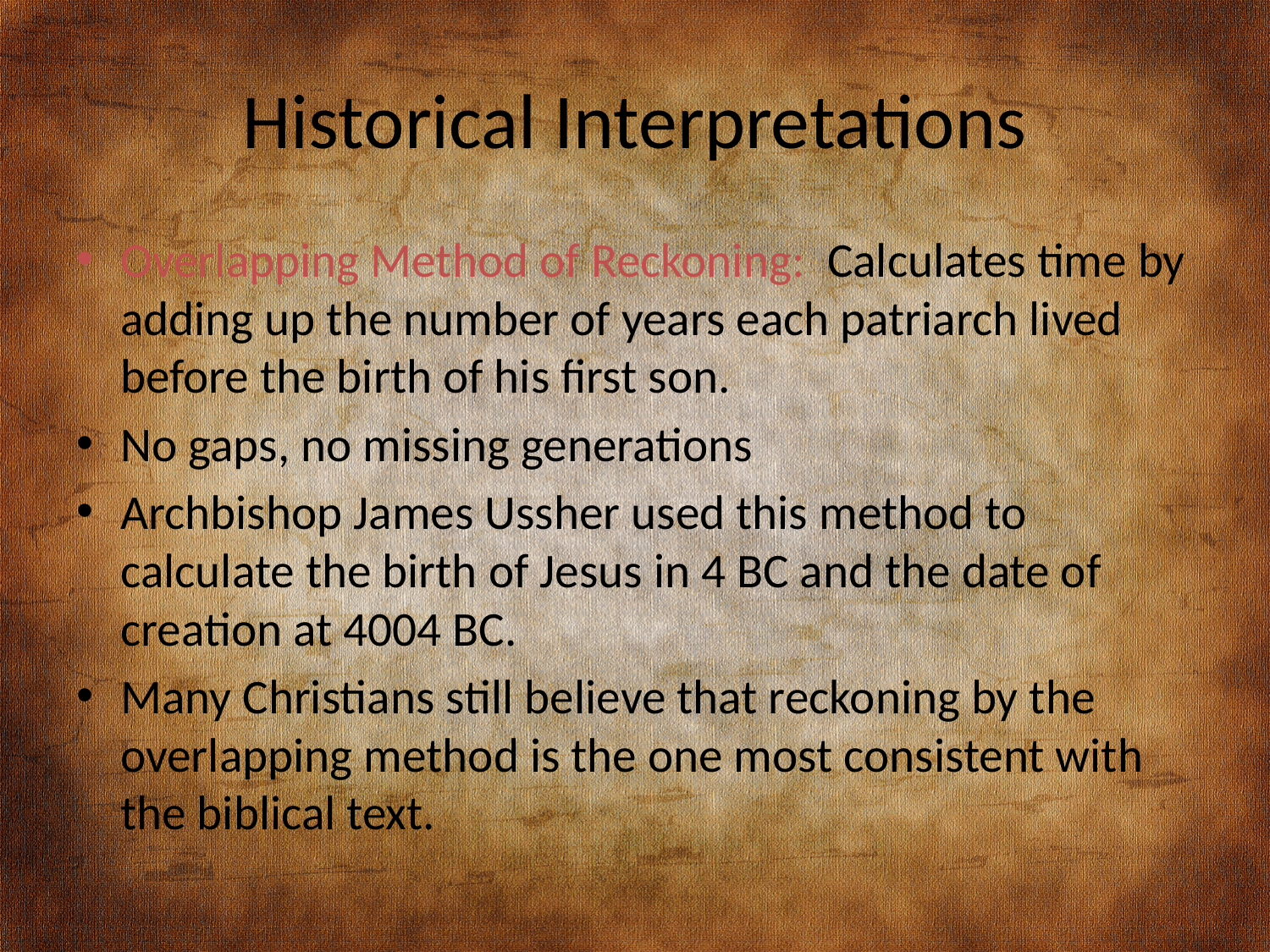

# Historical Interpretations
Overlapping Method of Reckoning:  Calculates time by adding up the number of years each patriarch lived before the birth of his first son.
No gaps, no missing generations
Archbishop James Ussher used this method to calculate the birth of Jesus in 4 BC and the date of creation at 4004 BC.
Many Christians still believe that reckoning by the overlapping method is the one most consistent with the biblical text.